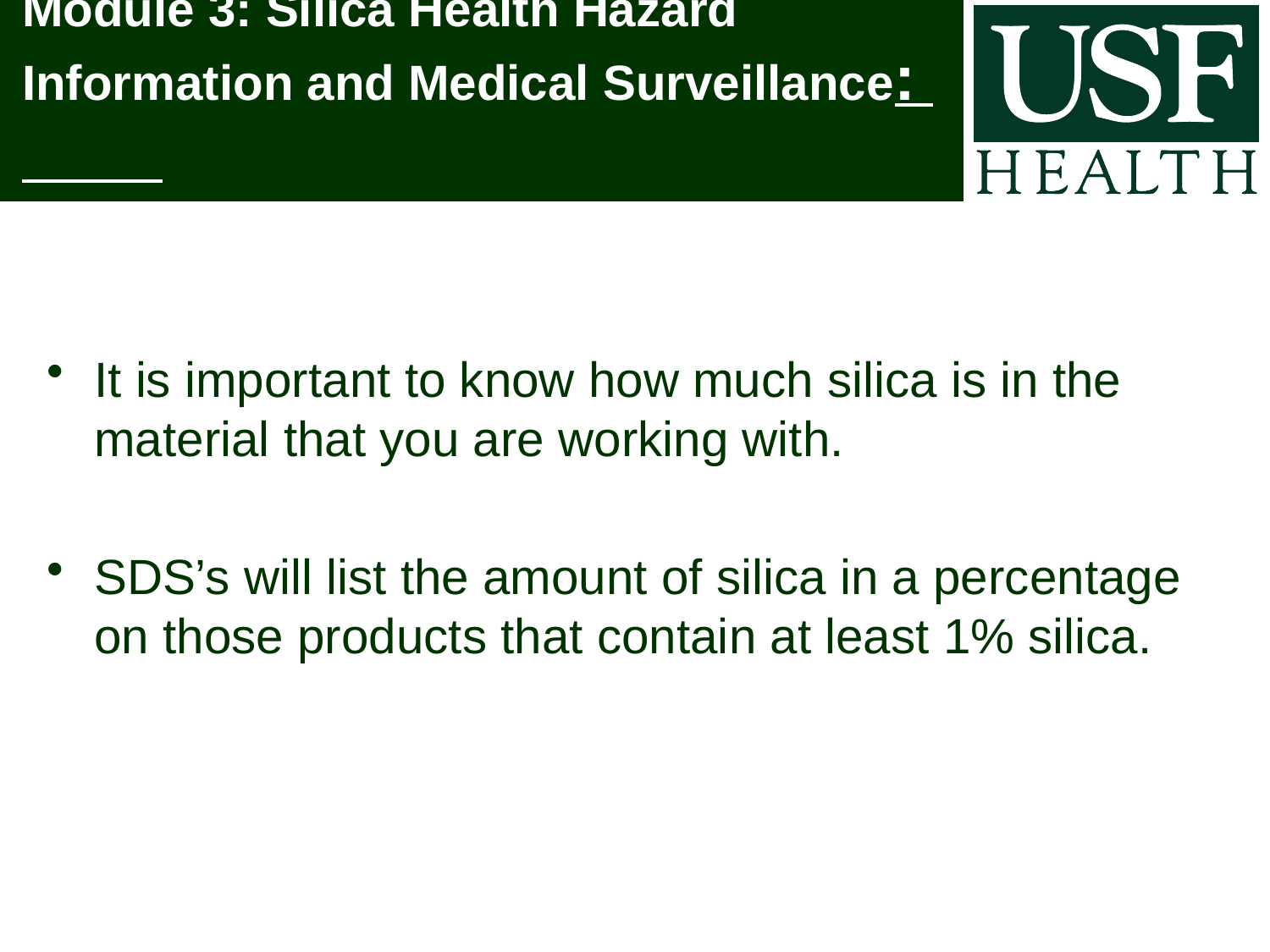

# Module 3: Silica Health Hazard Information and Medical Surveillance:

It is important to know how much silica is in the material that you are working with.

SDS’s will list the amount of silica in a percentage on those products that contain at least 1% silica.